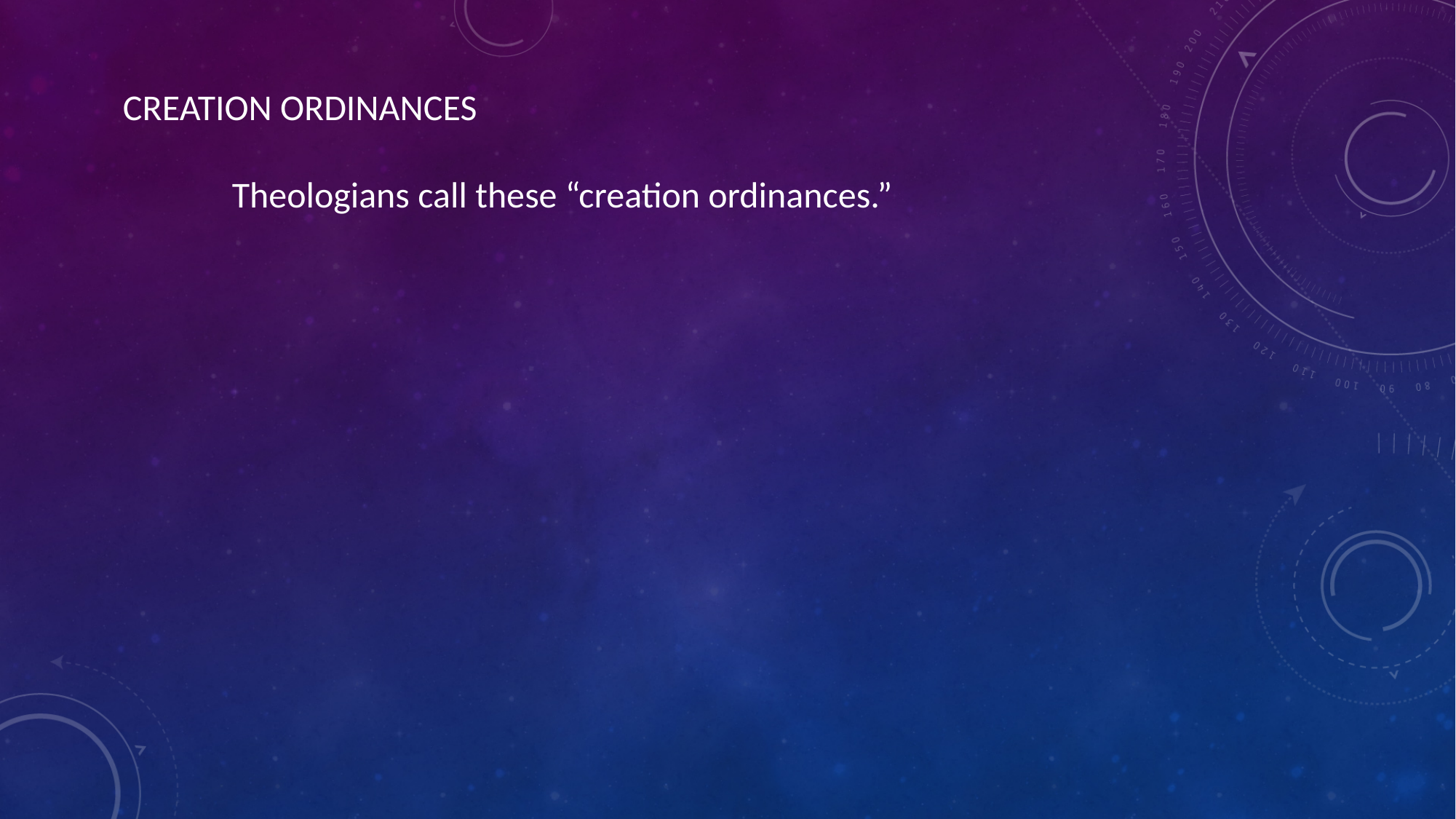

CREATION ORDINANCES

	Theologians call these “creation ordinances.”